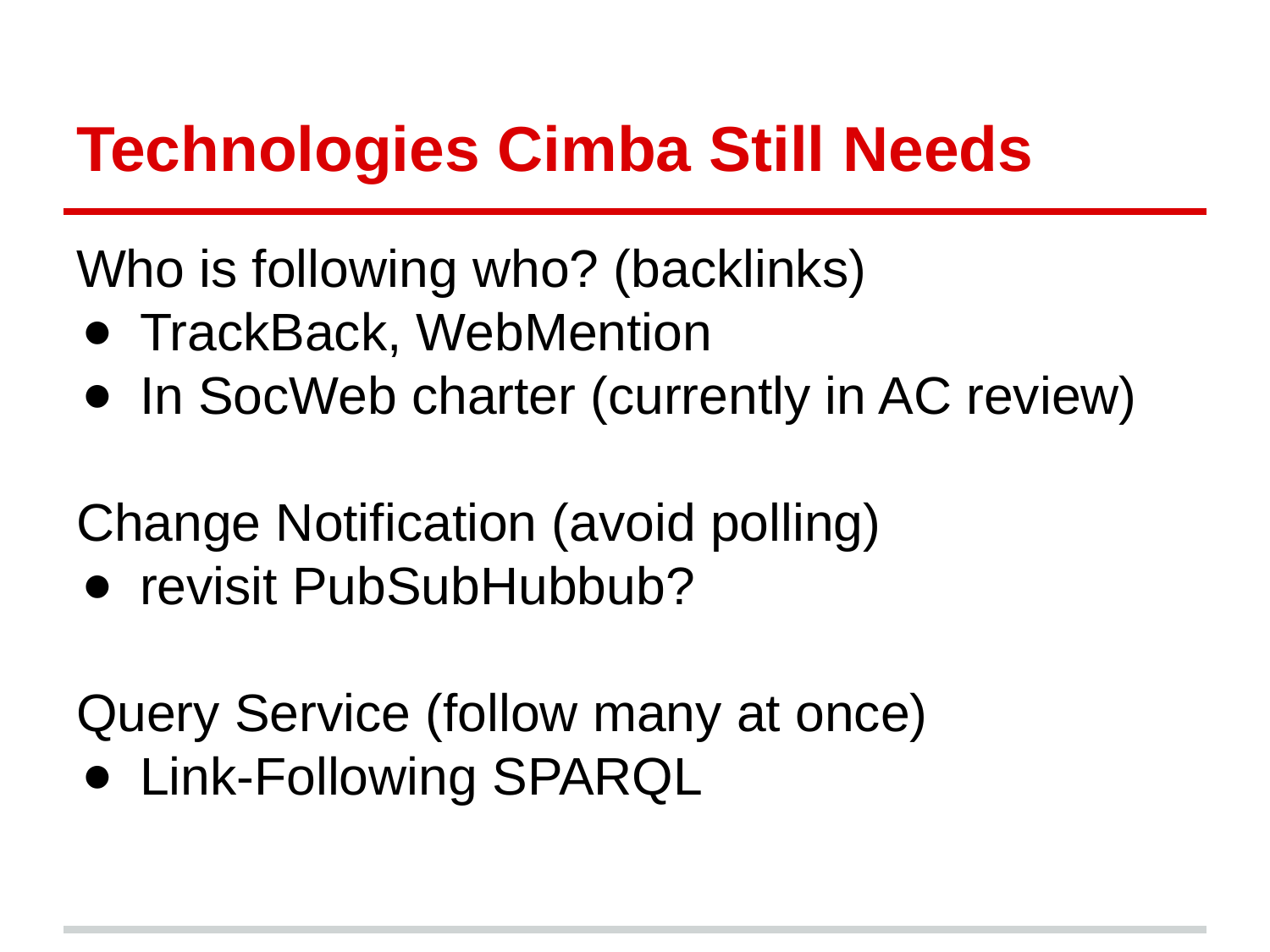

# Technologies Cimba Still Needs
Who is following who? (backlinks)
TrackBack, WebMention
In SocWeb charter (currently in AC review)

Change Notification (avoid polling)
revisit PubSubHubbub?

Query Service (follow many at once)
Link-Following SPARQL